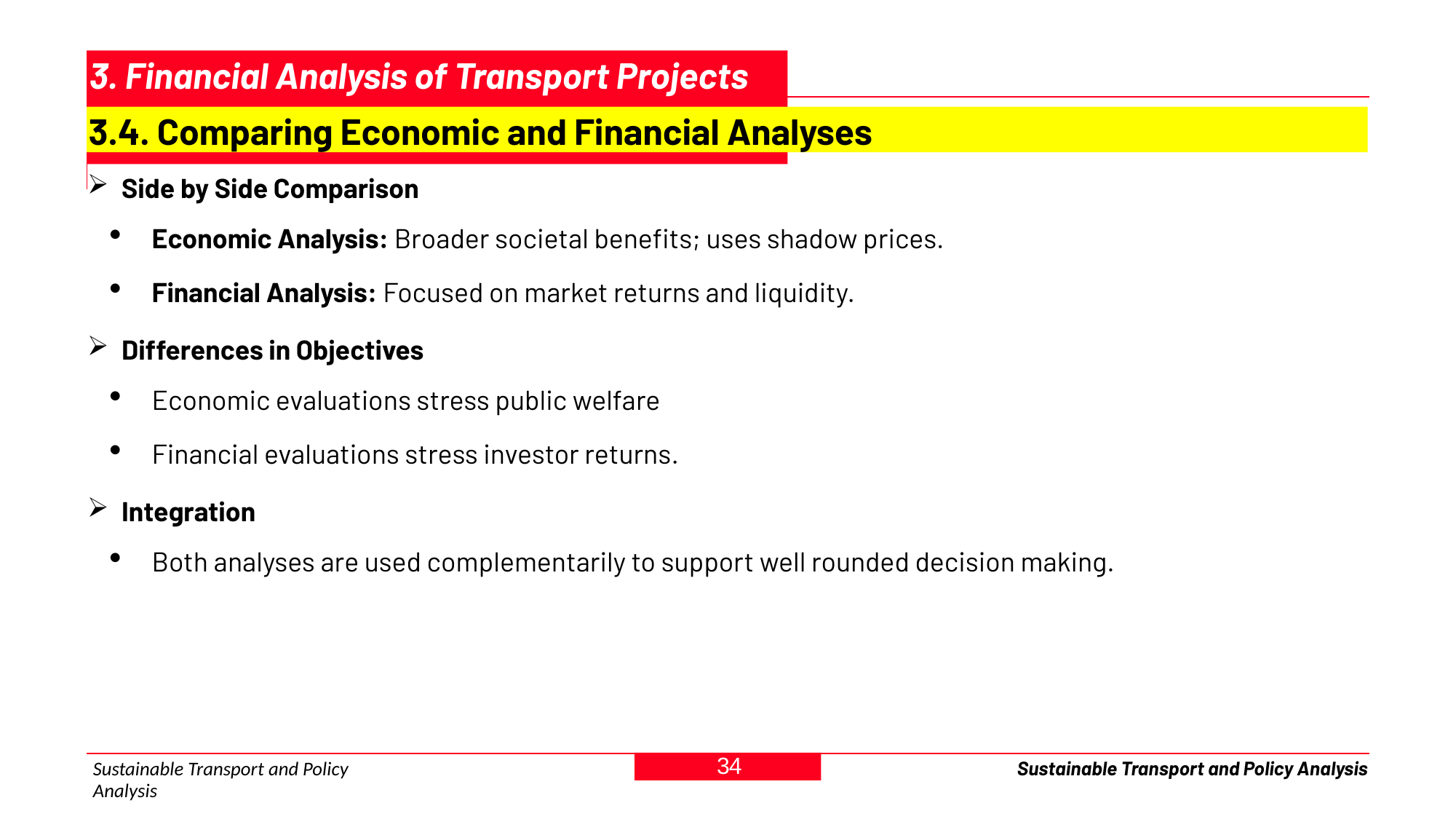

# 3. Financial Analysis of Transport Projects
3.4. Comparing Economic and Financial Analyses
Side by Side Comparison
Economic Analysis: Broader societal benefits; uses shadow prices.
Financial Analysis: Focused on market returns and liquidity.
Differences in Objectives
Economic evaluations stress public welfare
Financial evaluations stress investor returns.
Integration
Both analyses are used complementarily to support well rounded decision making.
34
Sustainable Transport and Policy Analysis
Sustainable Transport and Policy Analysis